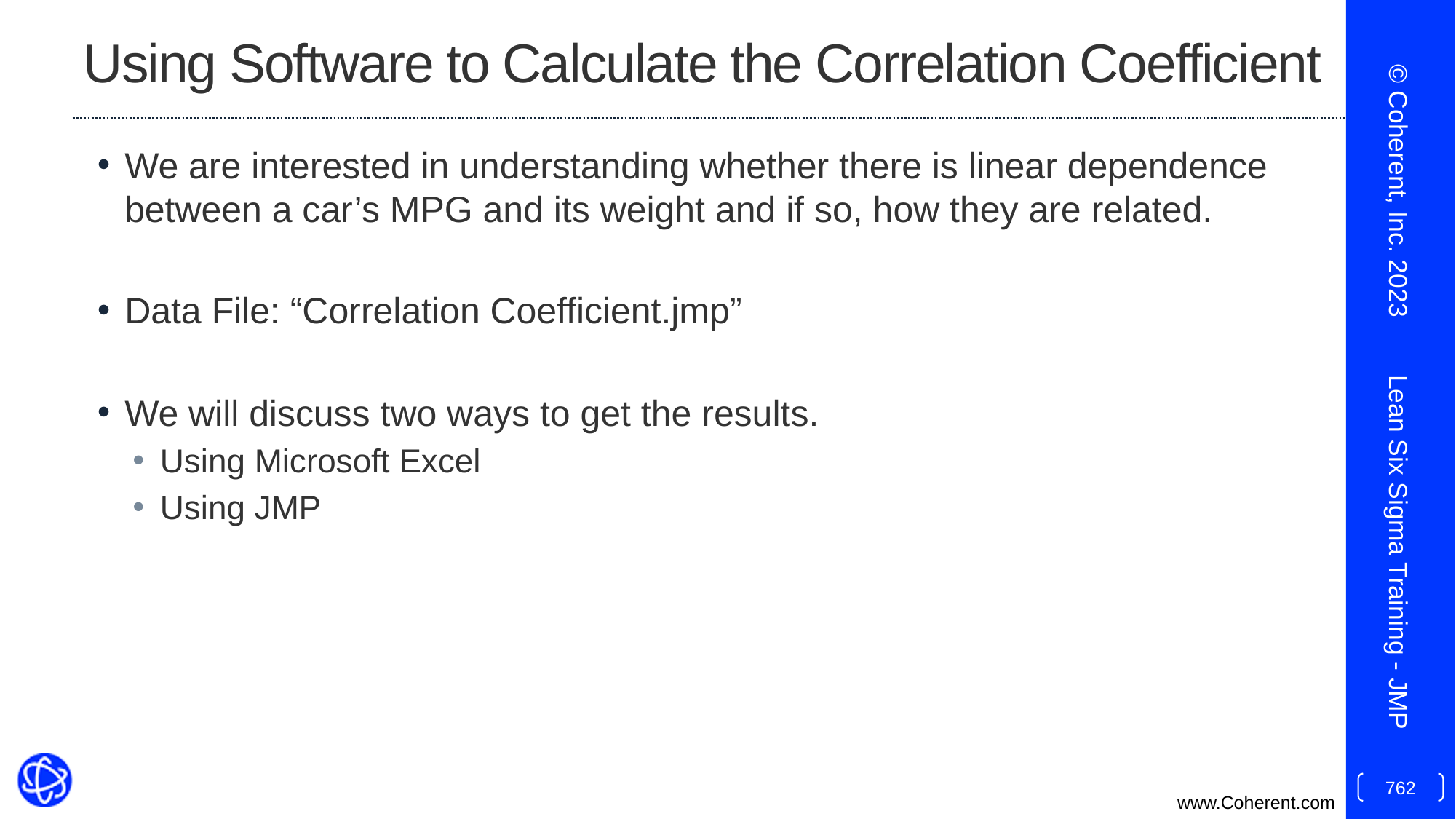

# Using Software to Calculate the Correlation Coefficient
We are interested in understanding whether there is linear dependence between a car’s MPG and its weight and if so, how they are related.

Data File: “Correlation Coefficient.jmp”

We will discuss two ways to get the results.
Using Microsoft Excel
Using JMP
© Coherent, Inc. 2023
Lean Six Sigma Training - JMP
762